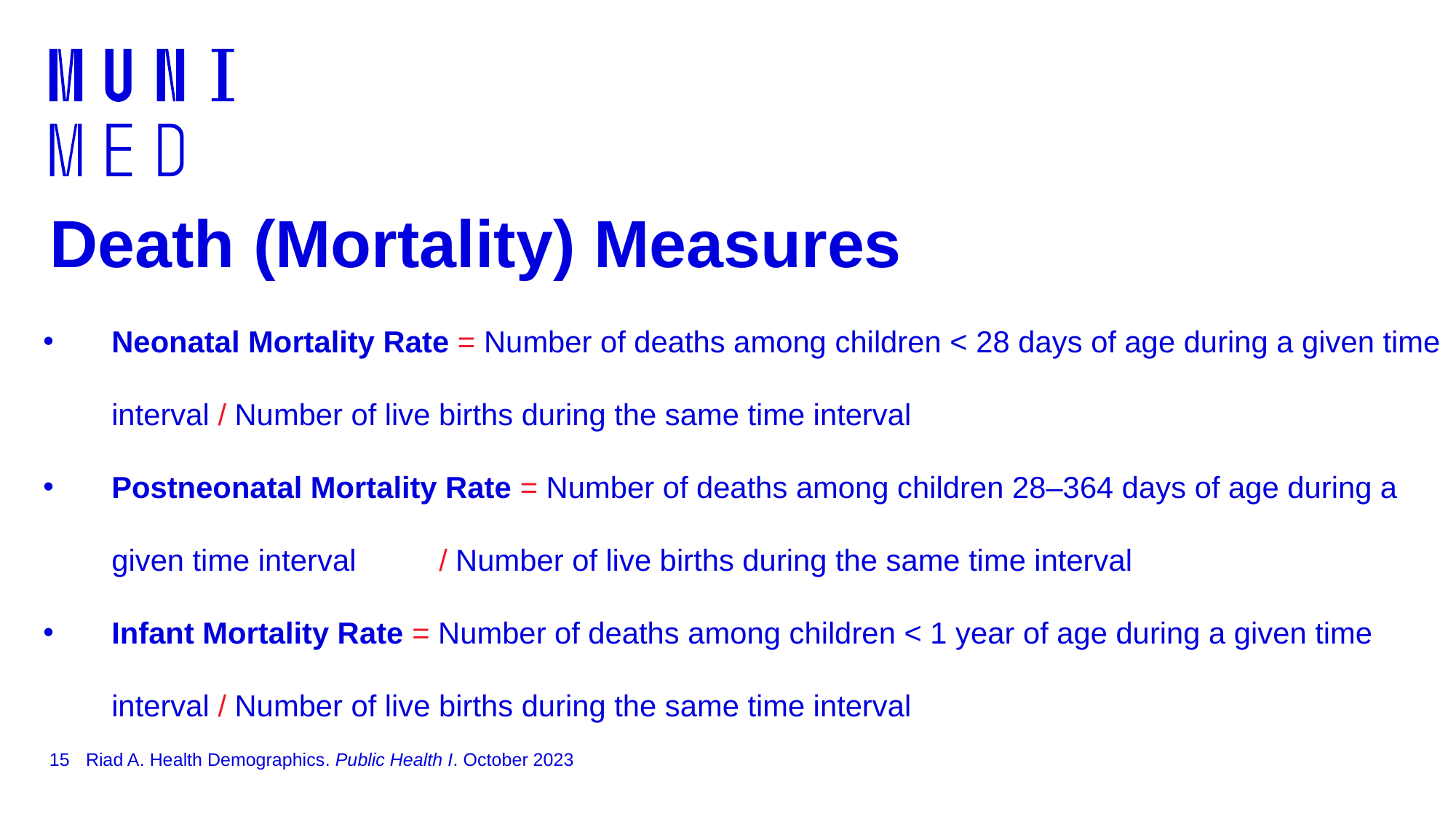

# Death (Mortality) Measures
Neonatal Mortality Rate = Number of deaths among children < 28 days of age during a given time interval / Number of live births during the same time interval
Postneonatal Mortality Rate = Number of deaths among children 28–364 days of age during a given time interval	/ Number of live births during the same time interval
Infant Mortality Rate = Number of deaths among children < 1 year of age during a given time interval / Number of live births during the same time interval
15
Riad A. Health Demographics. Public Health I. October 2023